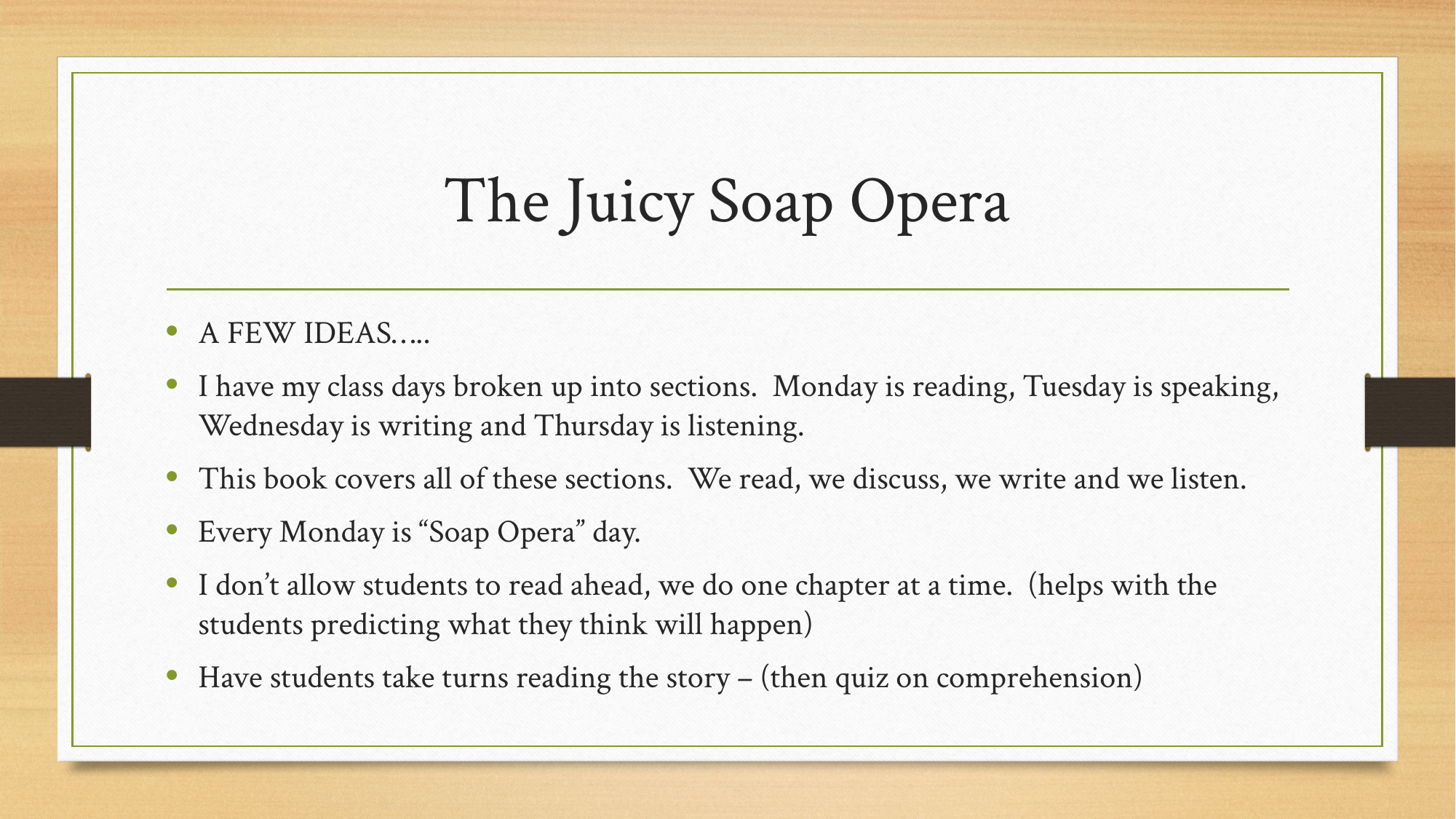

# The Juicy Soap Opera
A FEW IDEAS…..
I have my class days broken up into sections.  Monday is reading, Tuesday is speaking, Wednesday is writing and Thursday is listening.
This book covers all of these sections.  We read, we discuss, we write and we listen.
Every Monday is “Soap Opera” day.
I don’t allow students to read ahead, we do one chapter at a time.  (helps with the students predicting what they think will happen)
Have students take turns reading the story – (then quiz on comprehension)